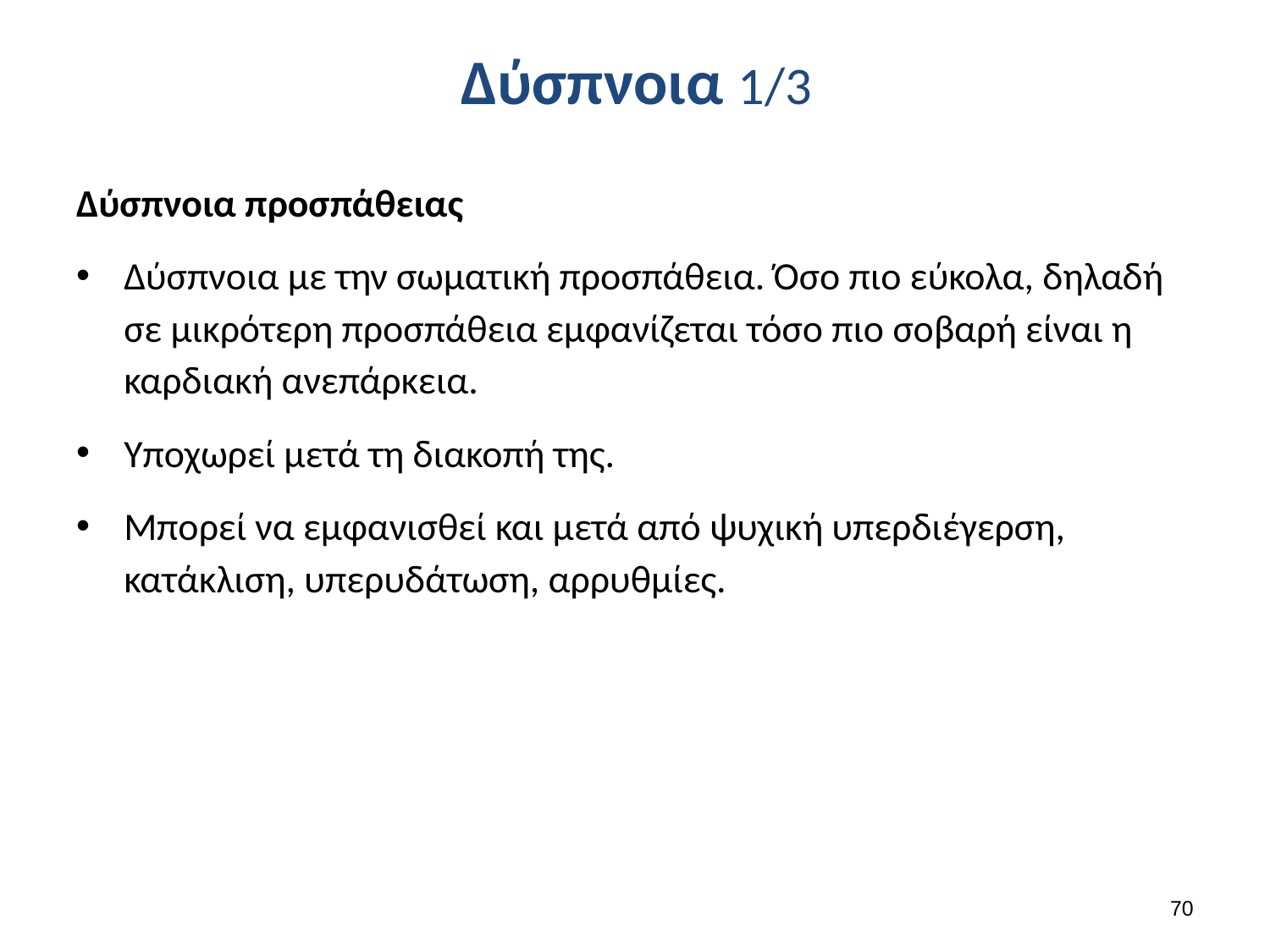

# Δύσπνοια 1/3
Δύσπνοια προσπάθειας
Δύσπνοια με την σωματική προσπάθεια. Όσο πιο εύκολα, δηλαδή σε μικρότερη προσπάθεια εμφανίζεται τόσο πιο σοβαρή είναι η καρδιακή ανεπάρκεια.
Υποχωρεί μετά τη διακοπή της.
Μπορεί να εμφανισθεί και μετά από ψυχική υπερδιέγερση, κατάκλιση, υπερυδάτωση, αρρυθμίες.
70